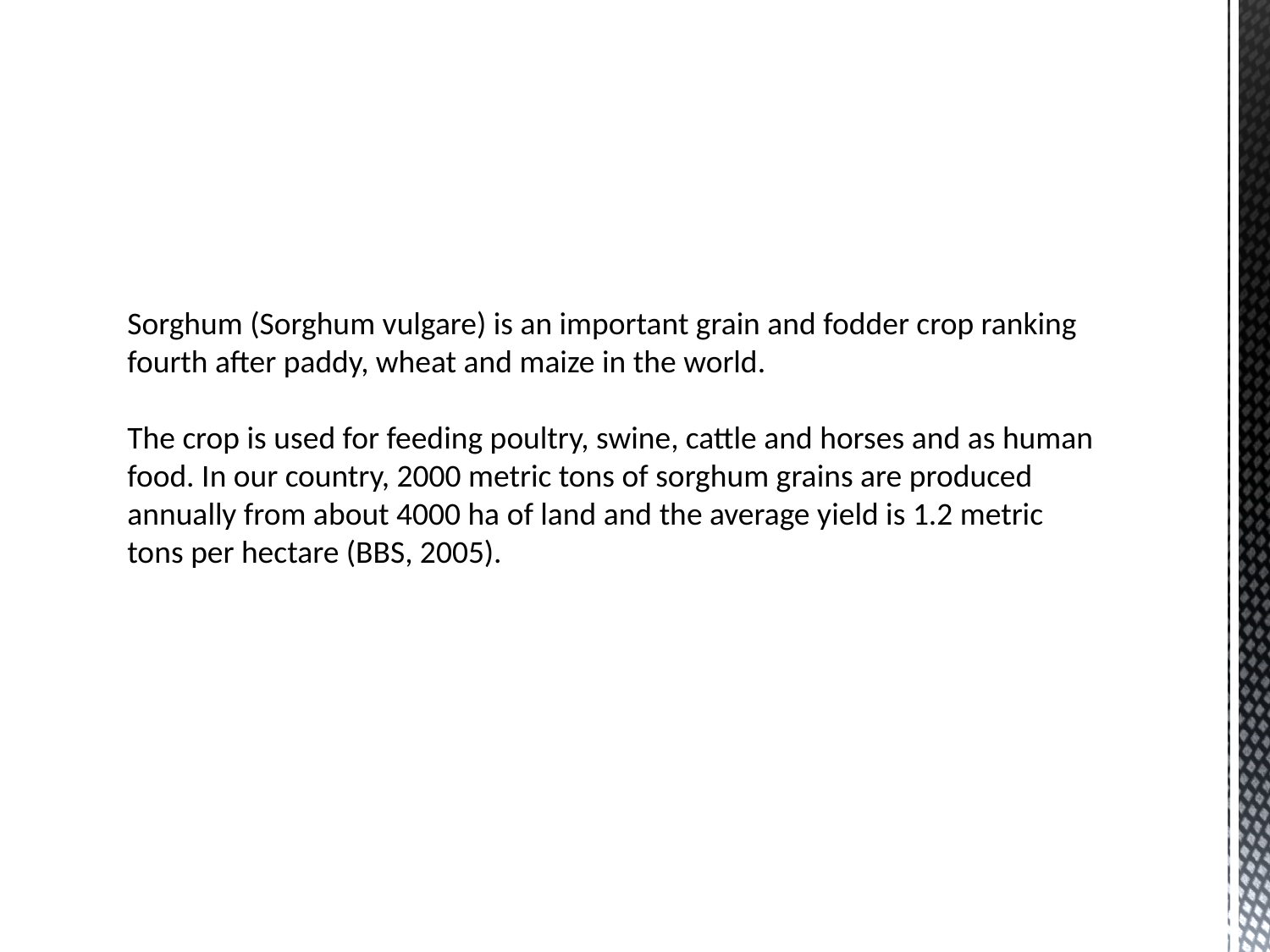

#
Sorghum (Sorghum vulgare) is an important grain and fodder crop ranking fourth after paddy, wheat and maize in the world.

The crop is used for feeding poultry, swine, cattle and horses and as human food. In our country, 2000 metric tons of sorghum grains are produced annually from about 4000 ha of land and the average yield is 1.2 metric tons per hectare (BBS, 2005).